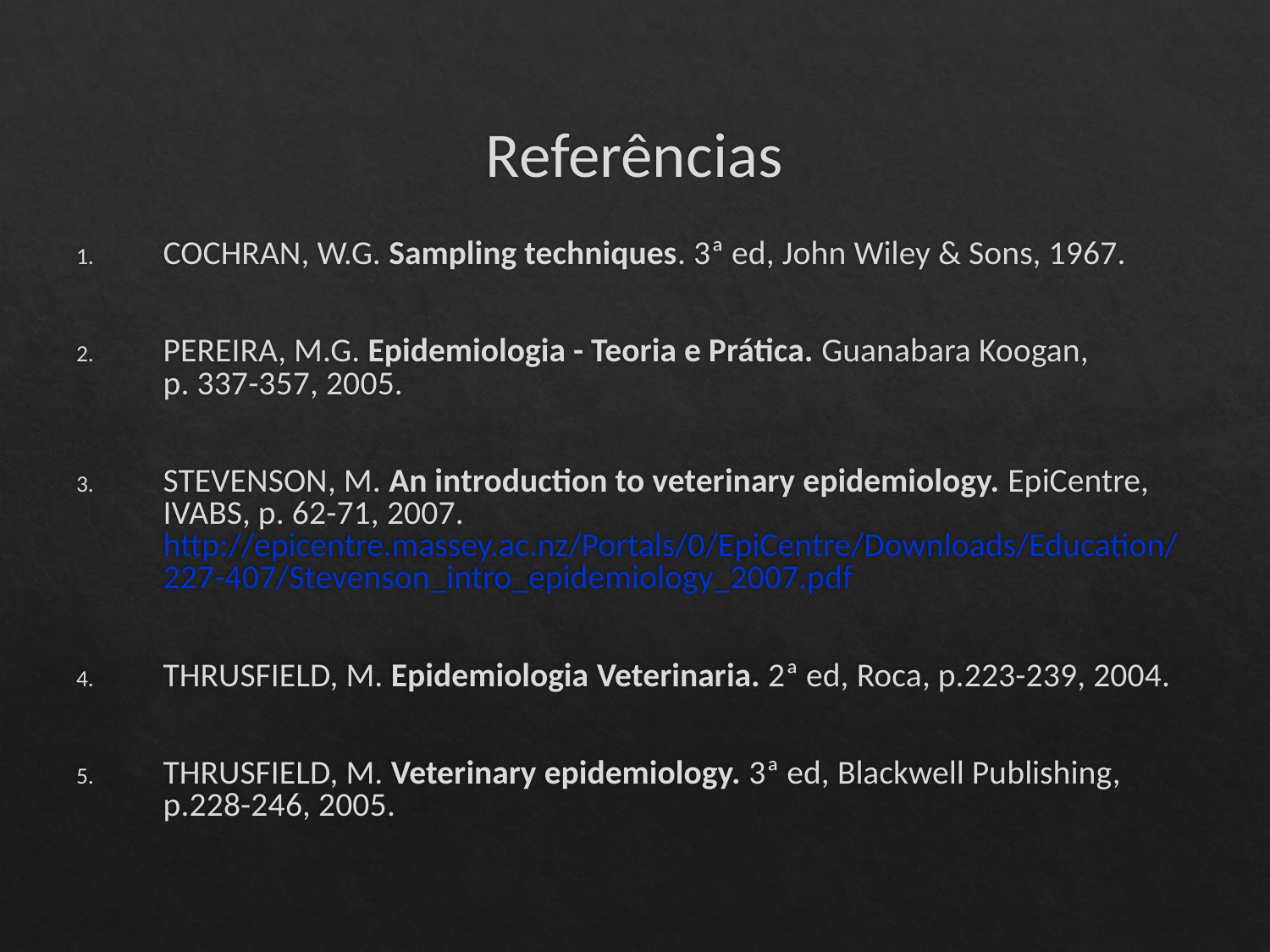

# Referências
COCHRAN, W.G. Sampling techniques. 3ª ed, John Wiley & Sons, 1967.

PEREIRA, M.G. Epidemiologia - Teoria e Prática. Guanabara Koogan,           p. 337-357, 2005.

STEVENSON, M. An introduction to veterinary epidemiology. EpiCentre, IVABS, p. 62-71, 2007. http://epicentre.massey.ac.nz/Portals/0/EpiCentre/Downloads/Education/ 227-407/Stevenson_intro_epidemiology_2007.pdf

THRUSFIELD, M. Epidemiologia Veterinaria. 2ª ed, Roca, p.223-239, 2004.

THRUSFIELD, M. Veterinary epidemiology. 3ª ed, Blackwell Publishing, p.228-246, 2005.